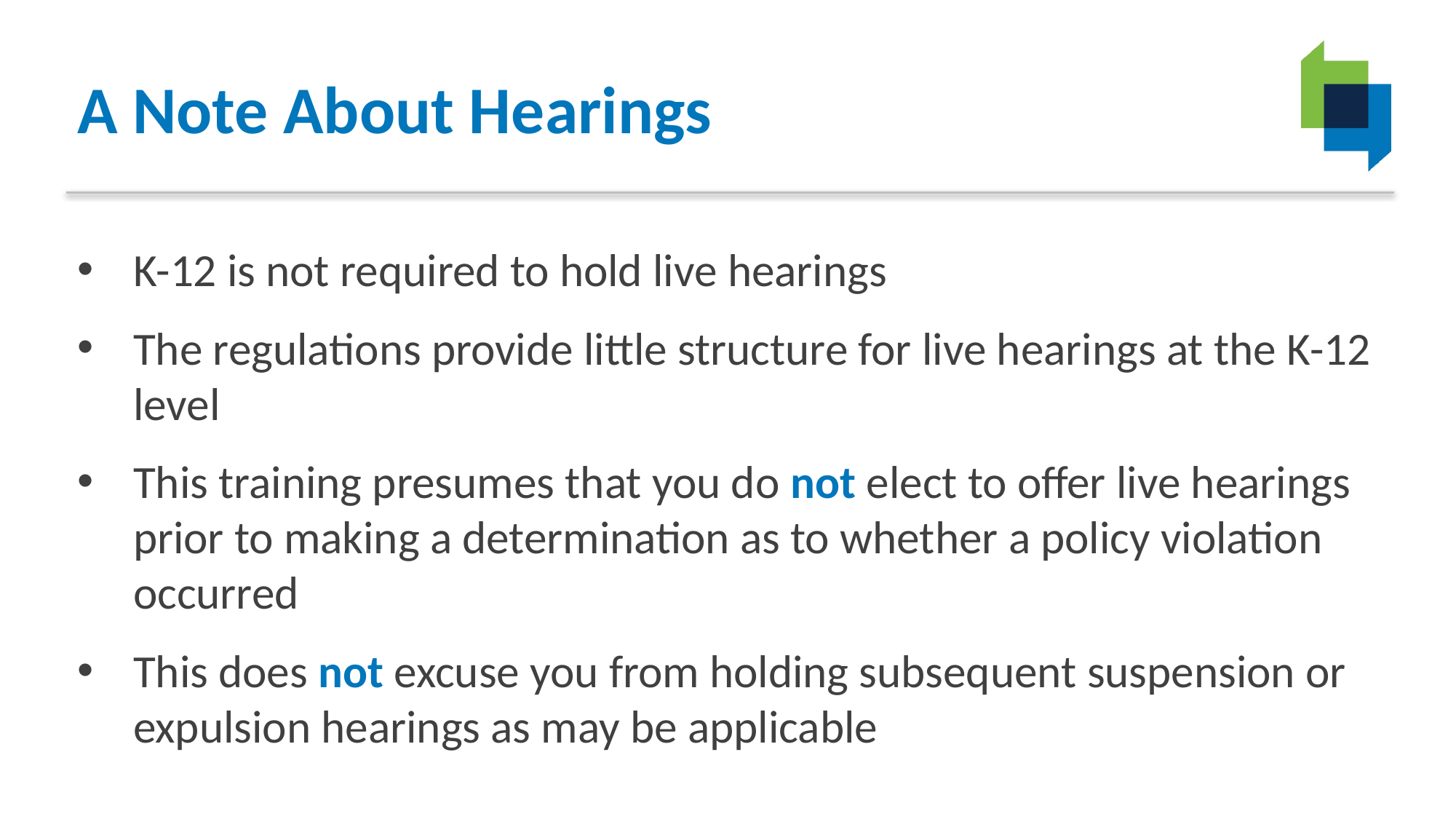

# A Note About Hearings
K-12 is not required to hold live hearings
The regulations provide little structure for live hearings at the K-12 level
This training presumes that you do not elect to offer live hearings prior to making a determination as to whether a policy violation occurred
This does not excuse you from holding subsequent suspension or expulsion hearings as may be applicable